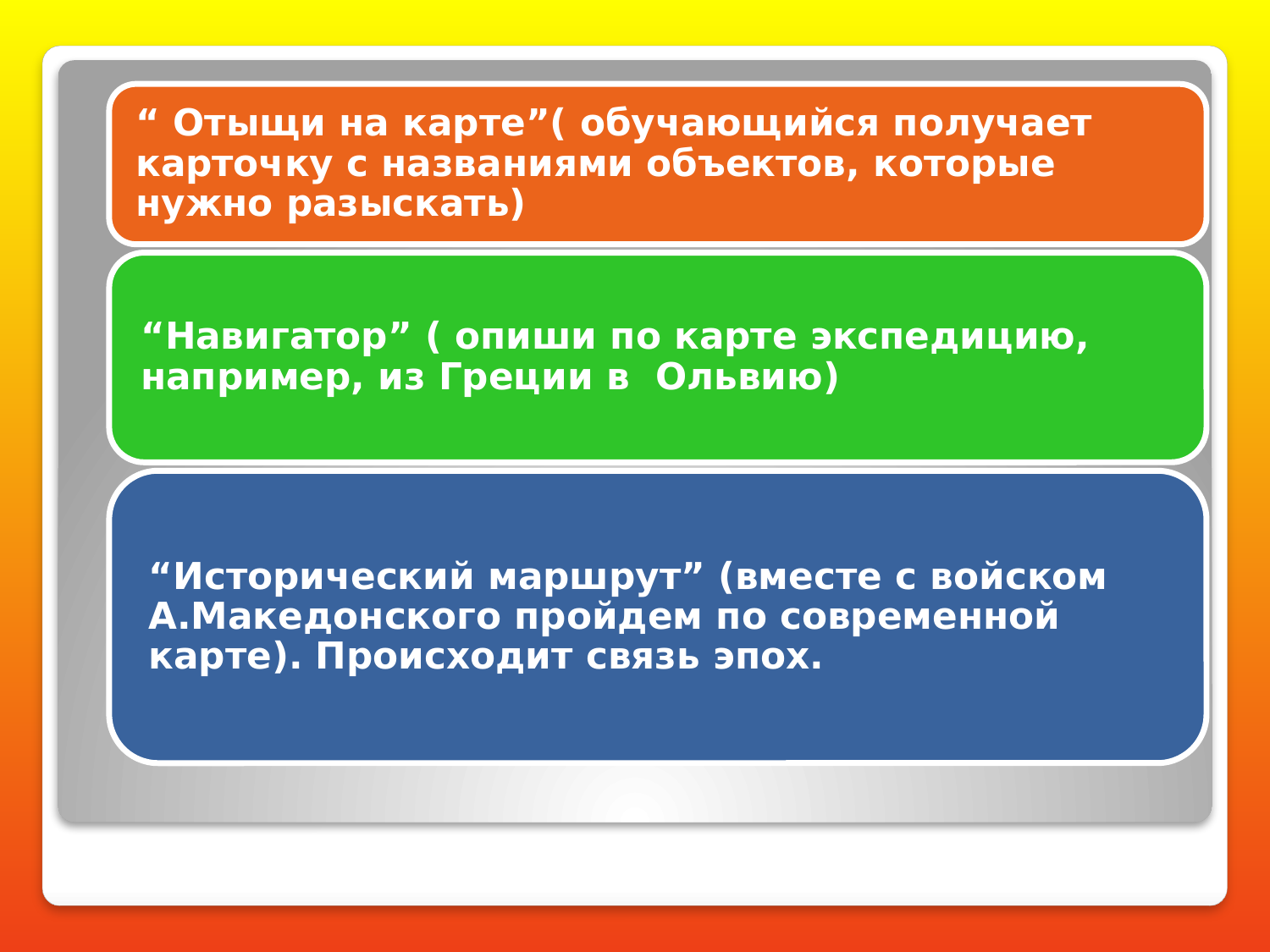

“ Отыщи на карте”( обучающийся получает карточку с названиями объектов, которые нужно разыскать)
“Навигатор” ( опиши по карте экспедицию, например, из Греции в  Ольвию)
“Исторический маршрут” (вместе с войском А.Македонского пройдем по современной  карте). Происходит связь эпох.